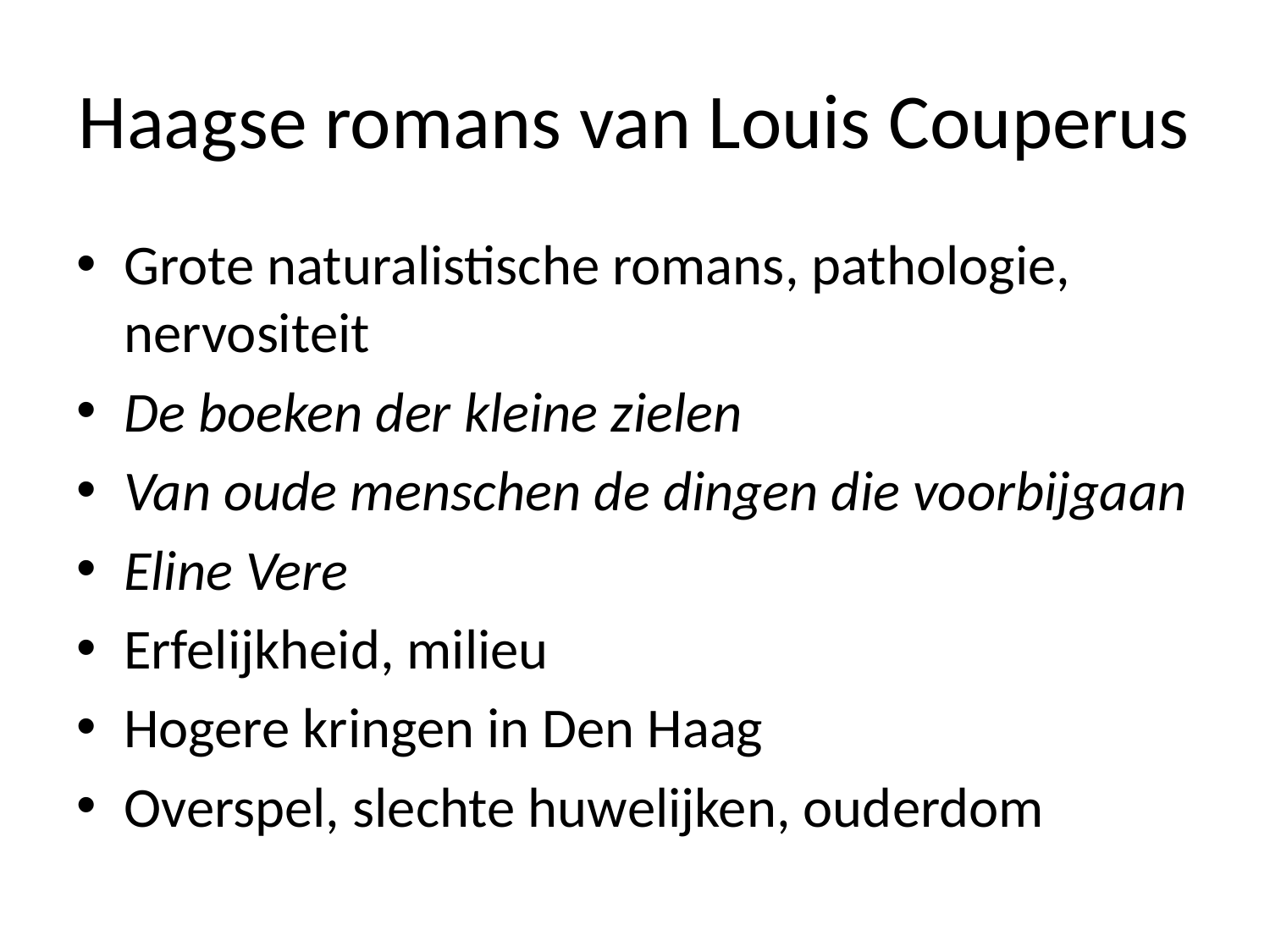

# Haagse romans van Louis Couperus
Grote naturalistische romans, pathologie, nervositeit
De boeken der kleine zielen
Van oude menschen de dingen die voorbijgaan
Eline Vere
Erfelijkheid, milieu
Hogere kringen in Den Haag
Overspel, slechte huwelijken, ouderdom